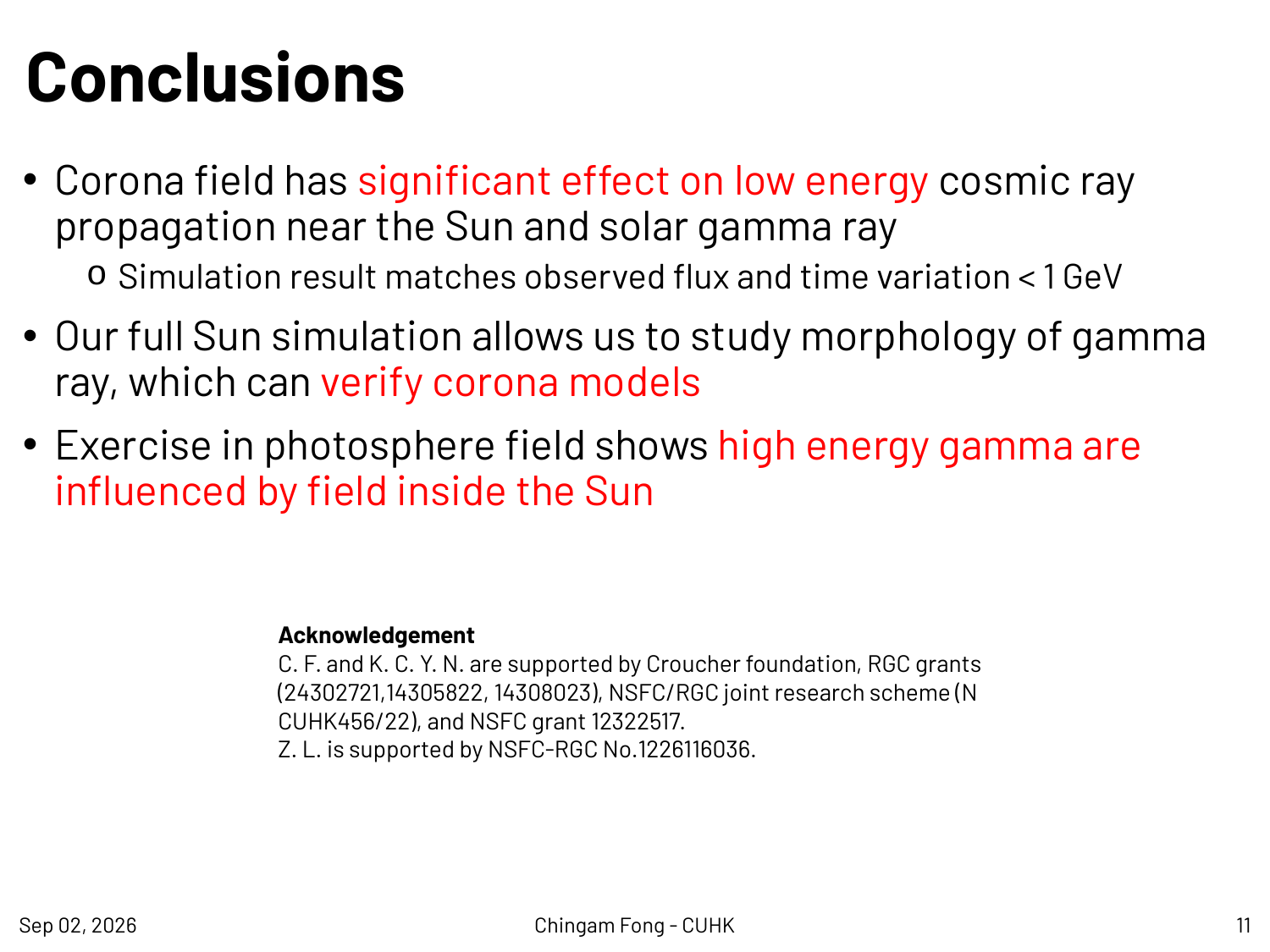

# Conclusions
Corona field has significant effect on low energy cosmic ray propagation near the Sun and solar gamma ray
Simulation result matches observed flux and time variation < 1 GeV
Our full Sun simulation allows us to study morphology of gamma ray, which can verify corona models
Exercise in photosphere field shows high energy gamma are influenced by field inside the Sun

Acknowledgement
C. F. and K. C. Y. N. are supported by Croucher foundation, RGC grants (24302721,14305822, 14308023), NSFC/RGC joint research scheme (N CUHK456/22), and NSFC grant 12322517.
Z. L. is supported by NSFC-RGC No.1226116036.

Sep 02, 2026
Chingam Fong - CUHK
11